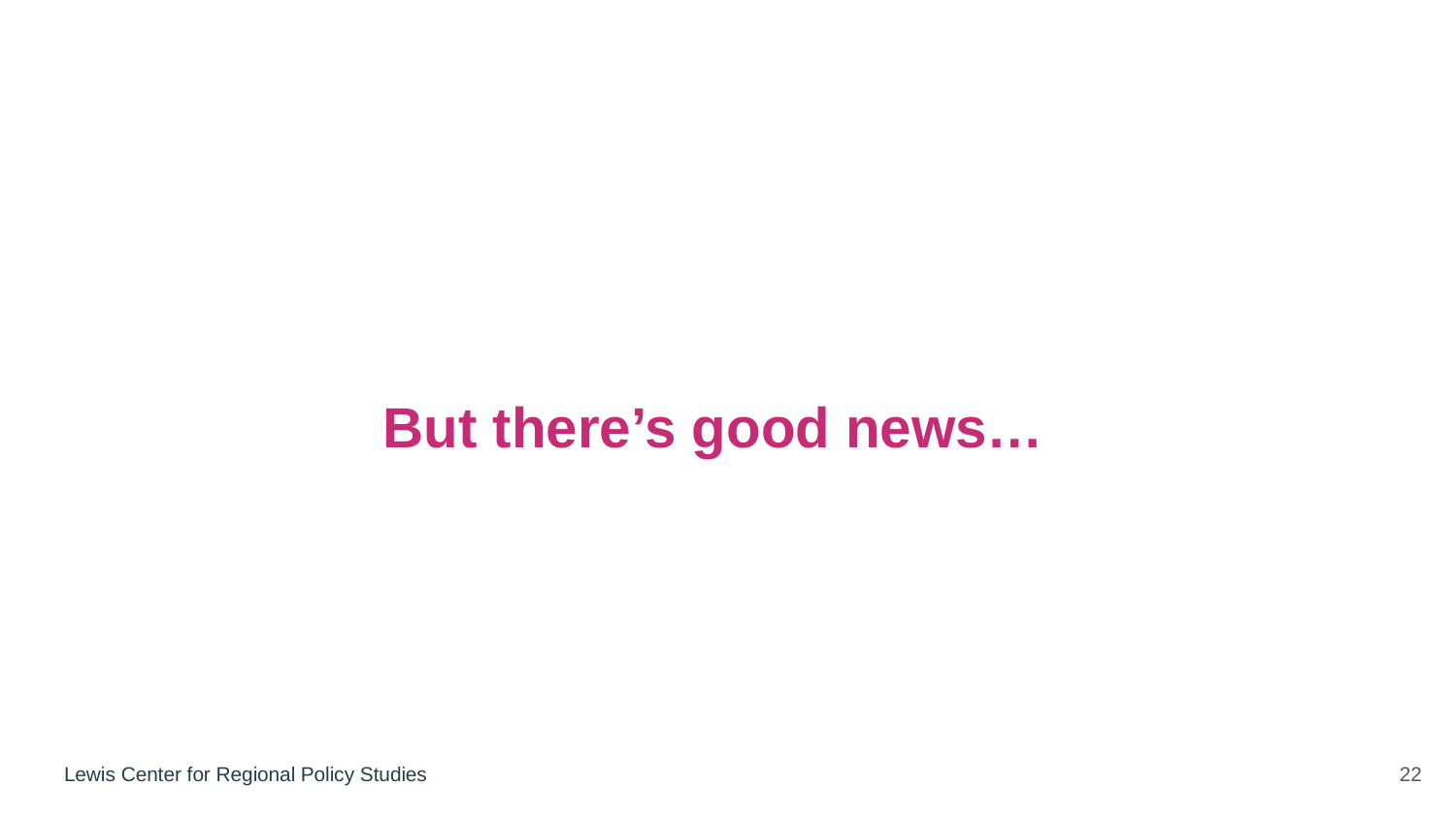

# But there’s good news…
22
Lewis Center for Regional Policy Studies